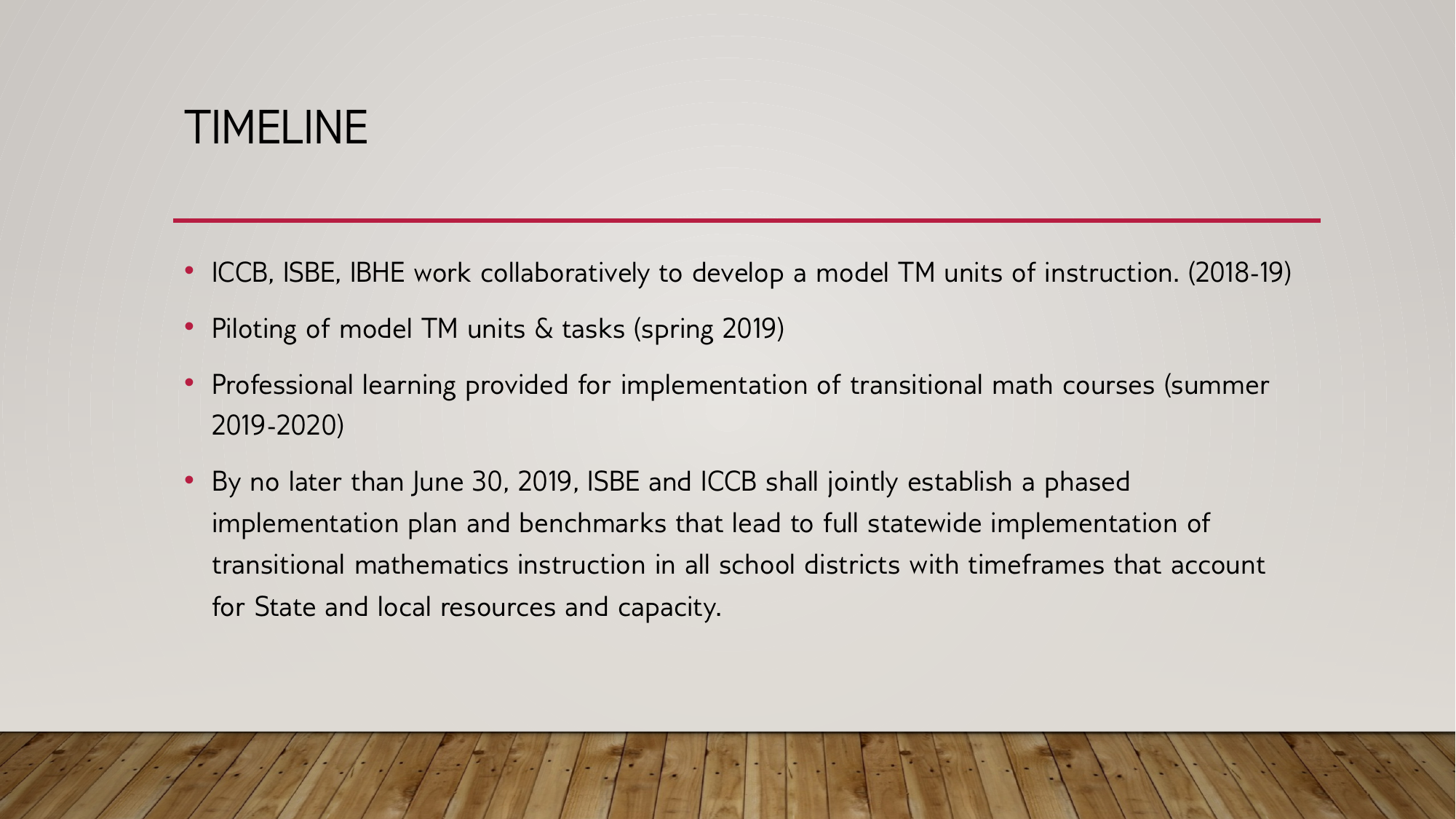

# Timeline
ICCB, ISBE, IBHE work collaboratively to develop a model TM units of instruction. (2018-19)
Piloting of model TM units & tasks (spring 2019)
Professional learning provided for implementation of transitional math courses (summer 2019-2020)
By no later than June 30, 2019, ISBE and ICCB shall jointly establish a phased implementation plan and benchmarks that lead to full statewide implementation of transitional mathematics instruction in all school districts with timeframes that account for State and local resources and capacity.